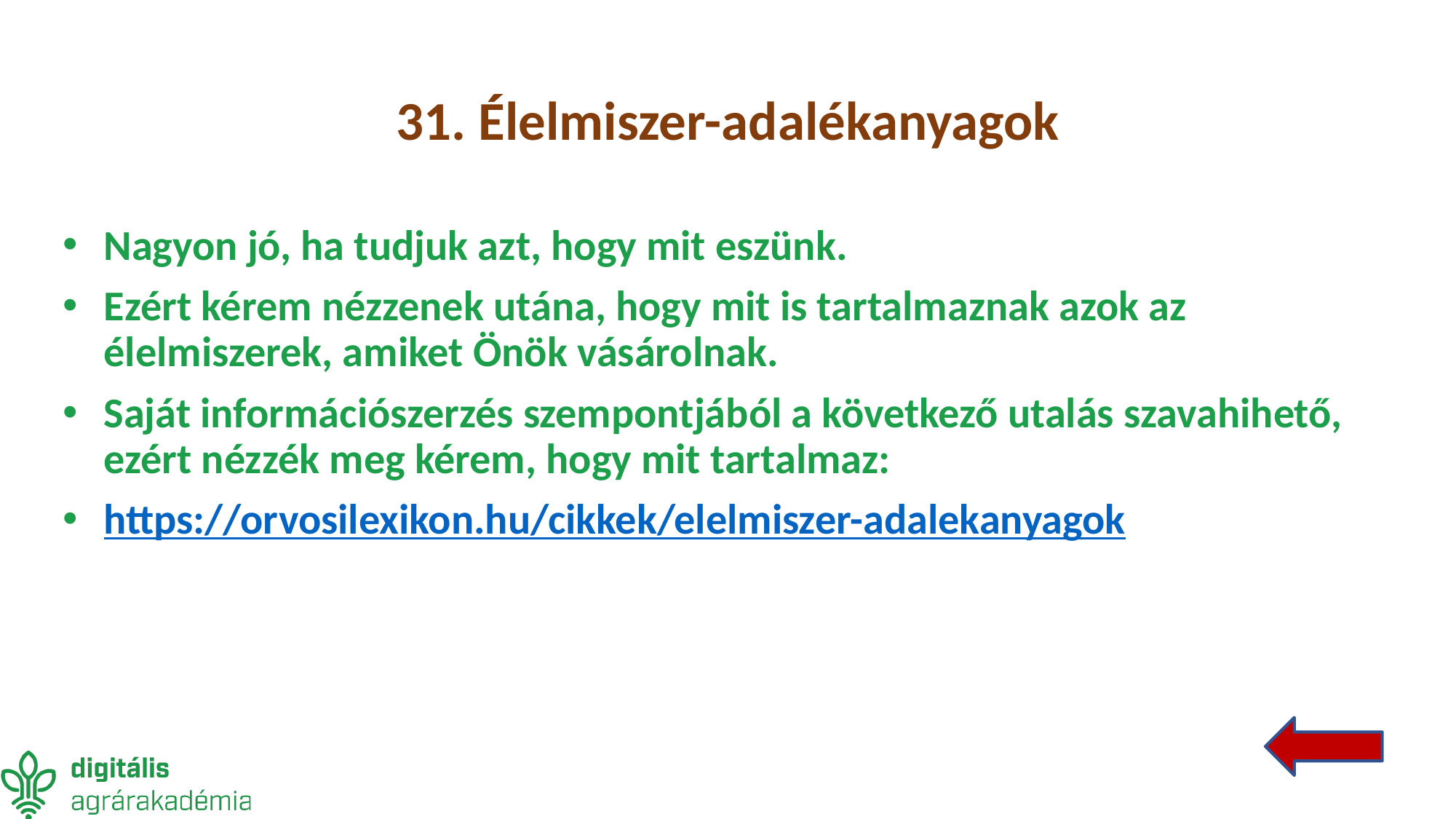

# 31. Élelmiszer-adalékanyagok
Nagyon jó, ha tudjuk azt, hogy mit eszünk.
Ezért kérem nézzenek utána, hogy mit is tartalmaznak azok az élelmiszerek, amiket Önök vásárolnak.
Saját információszerzés szempontjából a következő utalás szavahihető, ezért nézzék meg kérem, hogy mit tartalmaz:
https://orvosilexikon.hu/cikkek/elelmiszer-adalekanyagok